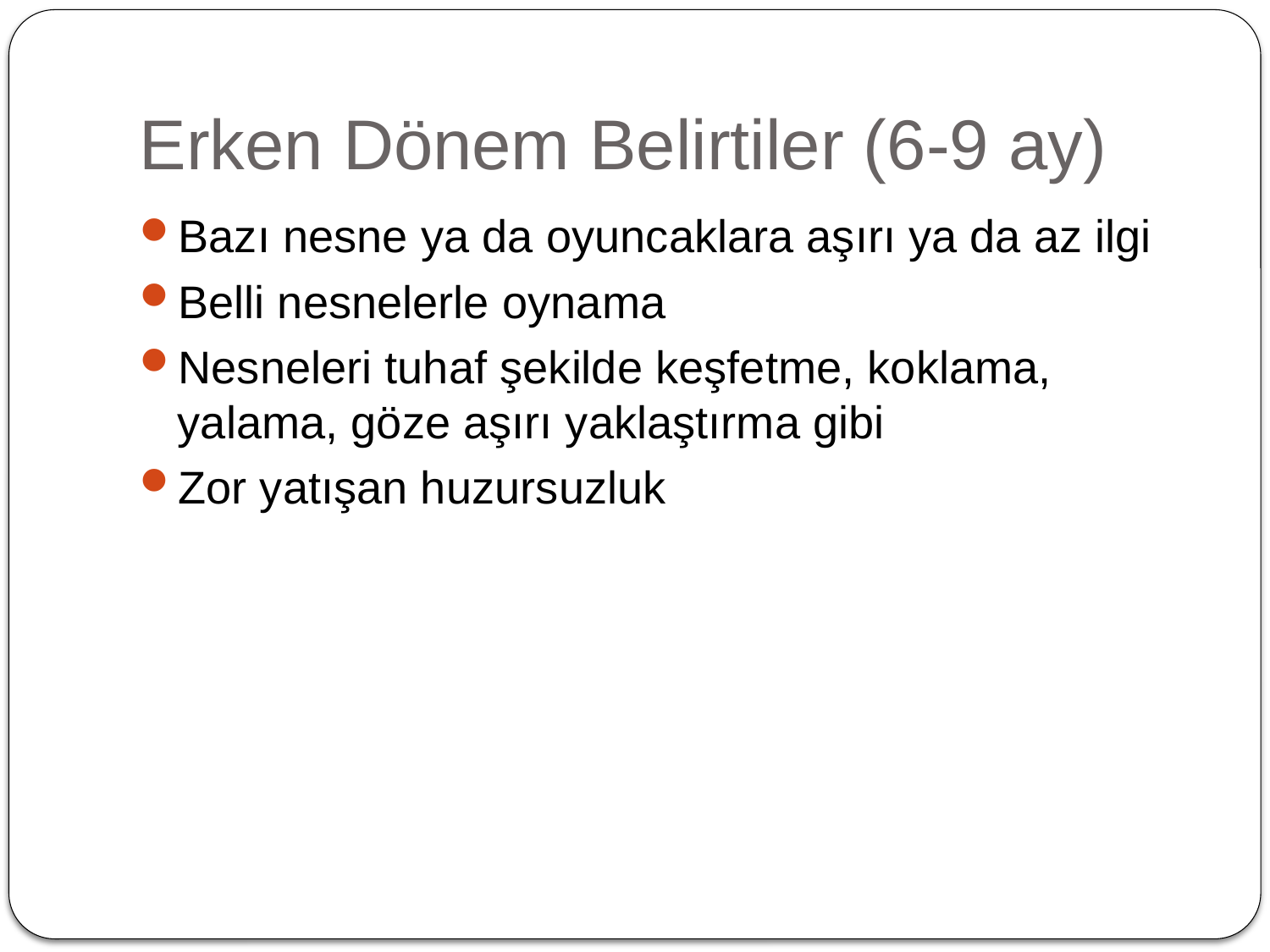

# Erken Dönem Belirtiler (6-9 ay)
Bazı nesne ya da oyuncaklara aşırı ya da az ilgi
Belli nesnelerle oynama
Nesneleri tuhaf şekilde keşfetme, koklama, yalama, göze aşırı yaklaştırma gibi
Zor yatışan huzursuzluk